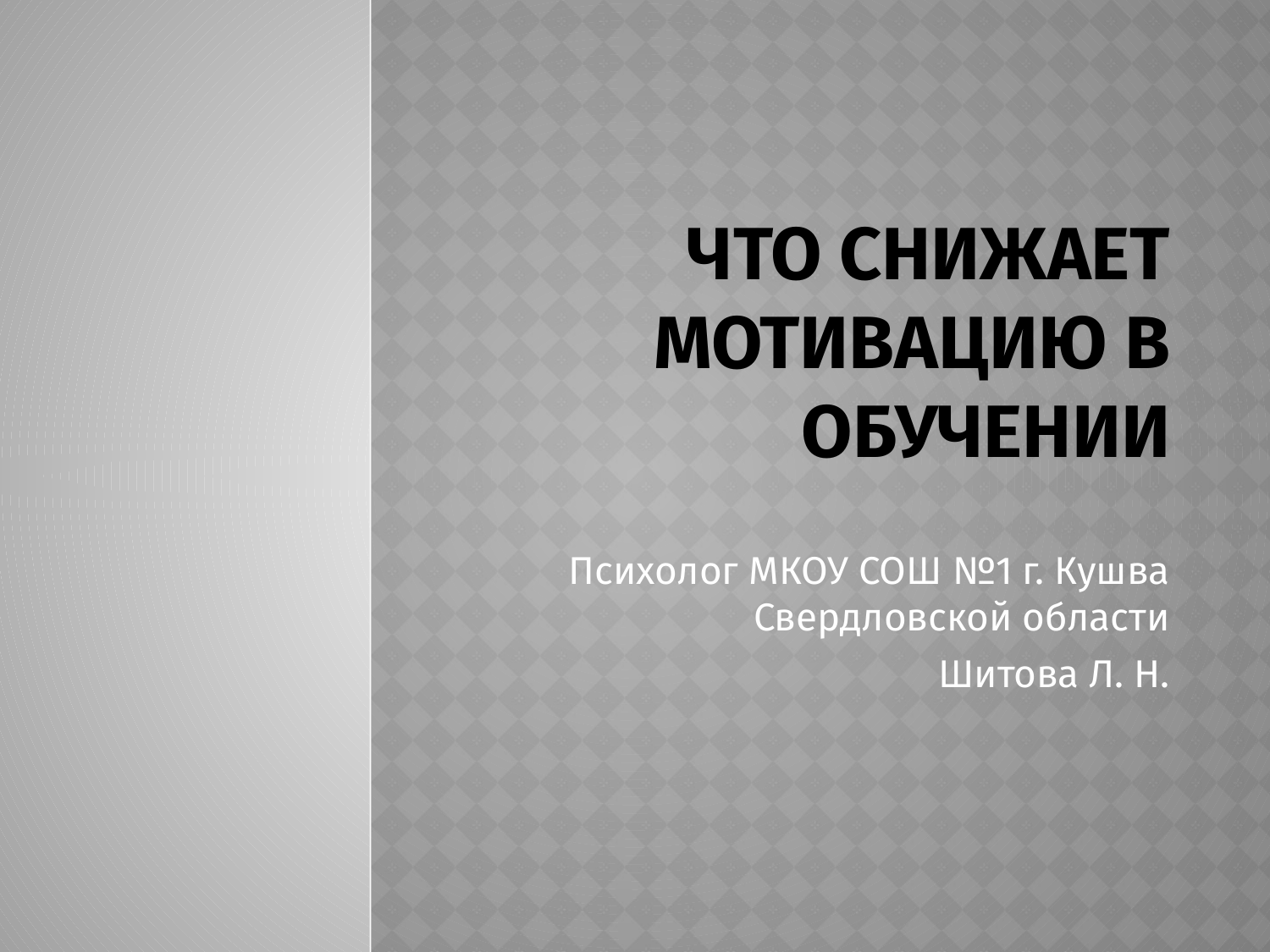

# Что снижает мотивацию в обучении
Психолог МКОУ СОШ №1 г. Кушва Свердловской области
Шитова Л. Н.